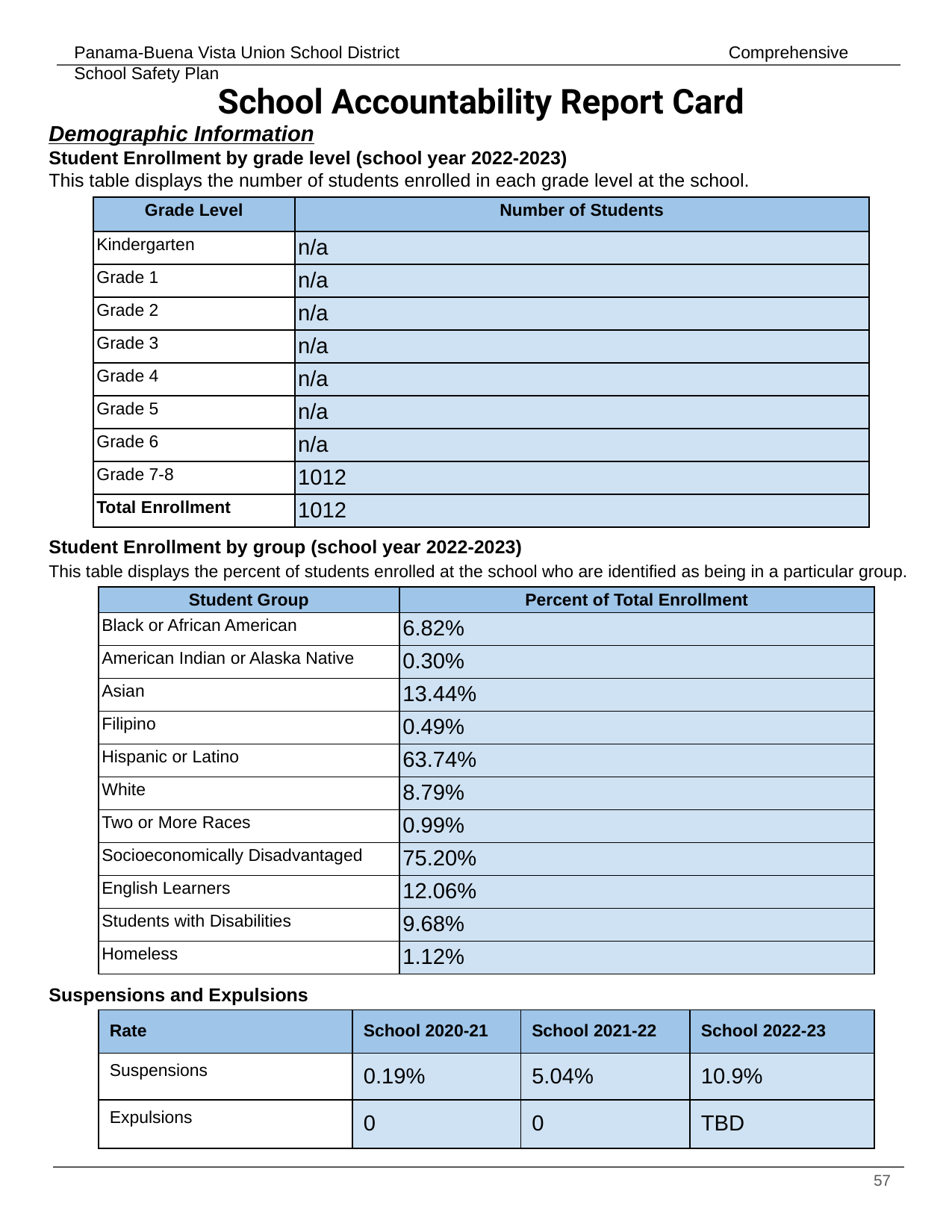

# School Accountability Report Card
Demographic Information
Student Enrollment by grade level (school year 2022-2023)
This table displays the number of students enrolled in each grade level at the school.
| Grade Level | Number of Students |
| --- | --- |
| Kindergarten | n/a |
| Grade 1 | n/a |
| Grade 2 | n/a |
| Grade 3 | n/a |
| Grade 4 | n/a |
| Grade 5 | n/a |
| Grade 6 | n/a |
| Grade 7-8 | 1012 |
| Total Enrollment | 1012 |
Student Enrollment by group (school year 2022-2023)
This table displays the percent of students enrolled at the school who are identified as being in a particular group.
| Student Group | Percent of Total Enrollment |
| --- | --- |
| Black or African American | 6.82% |
| American Indian or Alaska Native | 0.30% |
| Asian | 13.44% |
| Filipino | 0.49% |
| Hispanic or Latino | 63.74% |
| White | 8.79% |
| Two or More Races | 0.99% |
| Socioeconomically Disadvantaged | 75.20% |
| English Learners | 12.06% |
| Students with Disabilities | 9.68% |
| Homeless | 1.12% |
Suspensions and Expulsions
| Rate | School 2020-21 | School 2021-22 | School 2022-23 |
| --- | --- | --- | --- |
| Suspensions | 0.19% | 5.04% | 10.9% |
| Expulsions | 0 | 0 | TBD |
57